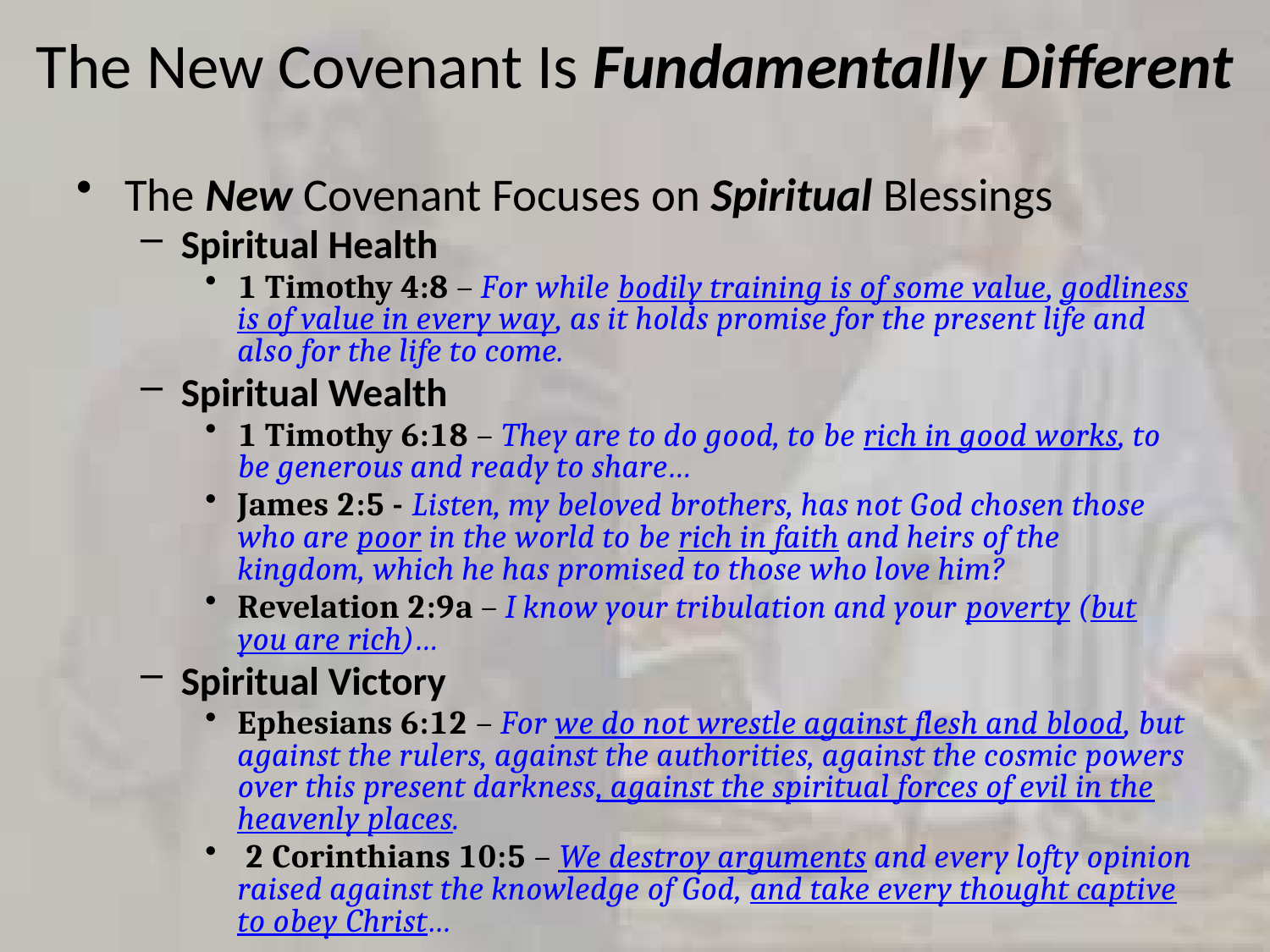

# The New Covenant Is Fundamentally Different
The New Covenant Focuses on Spiritual Blessings
Spiritual Health
1 Timothy 4:8 – For while bodily training is of some value, godliness is of value in every way, as it holds promise for the present life and also for the life to come.
Spiritual Wealth
1 Timothy 6:18 – They are to do good, to be rich in good works, to be generous and ready to share…
James 2:5 - Listen, my beloved brothers, has not God chosen those who are poor in the world to be rich in faith and heirs of the kingdom, which he has promised to those who love him?
Revelation 2:9a – I know your tribulation and your poverty (but you are rich)…
Spiritual Victory
Ephesians 6:12 – For we do not wrestle against flesh and blood, but against the rulers, against the authorities, against the cosmic powers over this present darkness, against the spiritual forces of evil in the heavenly places.
 2 Corinthians 10:5 – We destroy arguments and every lofty opinion raised against the knowledge of God, and take every thought captive to obey Christ…